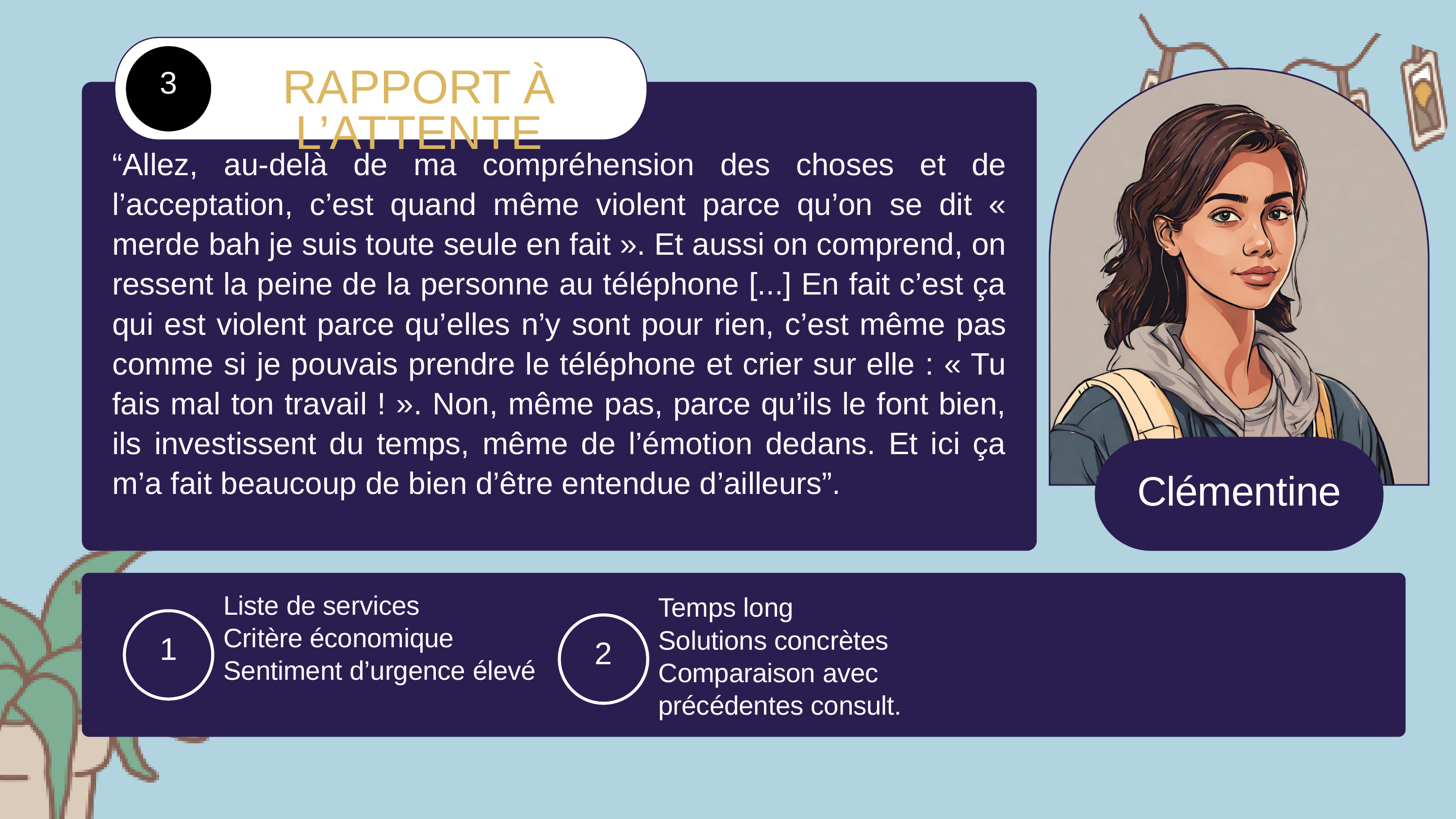

RAPPORT À L’ATTENTE

3

“Allez, au-delà de ma compréhension des choses et de l’acceptation, c’est quand même violent parce qu’on se dit « merde bah je suis toute seule en fait ». Et aussi on comprend, on ressent la peine de la personne au téléphone [...] En fait c’est ça qui est violent parce qu’elles n’y sont pour rien, c’est même pas comme si je pouvais prendre le téléphone et crier sur elle : « Tu fais mal ton travail ! ». Non, même pas, parce qu’ils le font bien, ils investissent du temps, même de l’émotion dedans. Et ici ça m’a fait beaucoup de bien d’être entendue d’ailleurs”.

Marius

Clémentine

Liste de services
Critère économique
Sentiment d’urgence élevé
Temps long
Solutions concrètes
Comparaison avec précédentes consult.

1
2